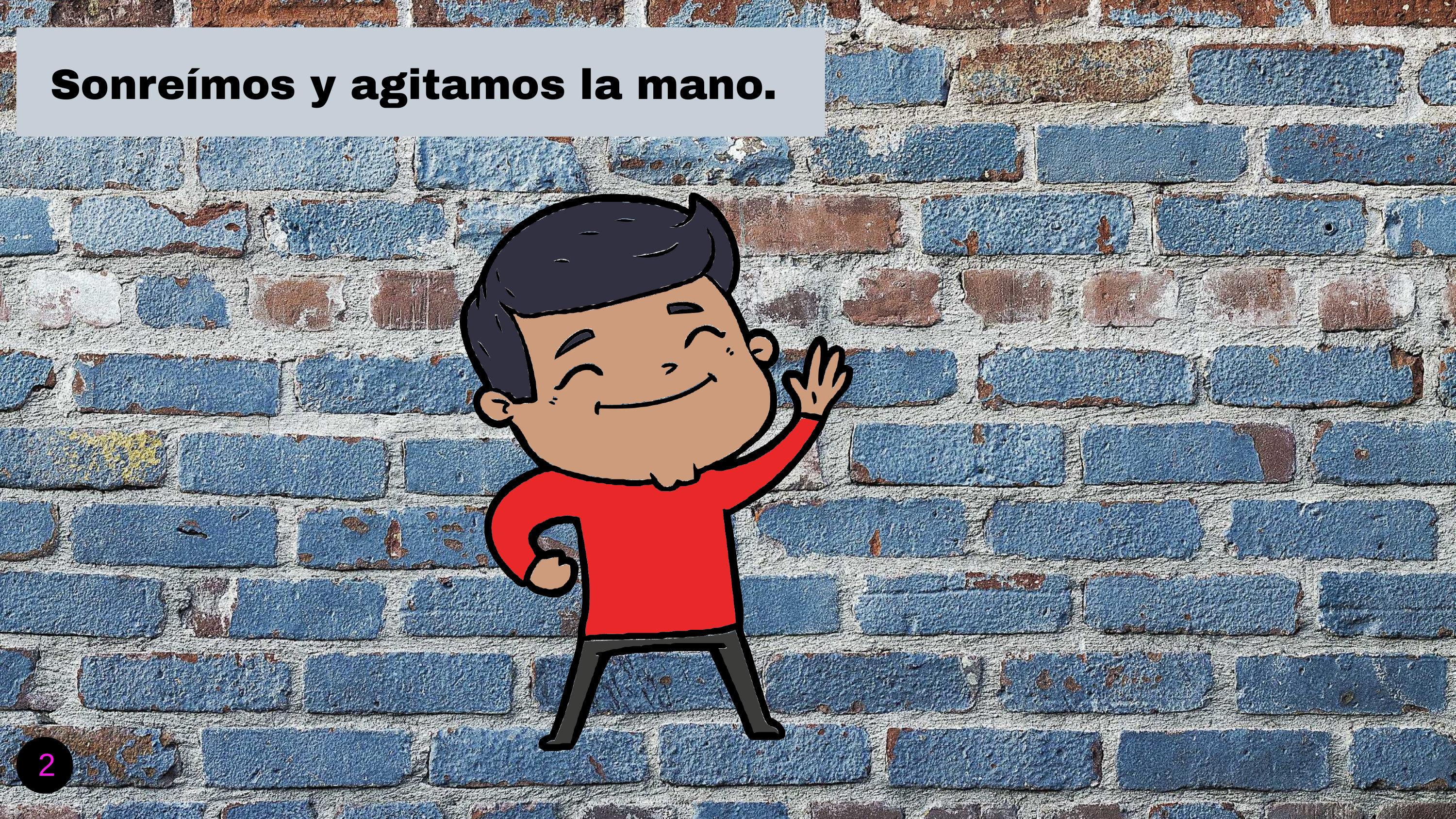

# Sonreímos y agitamos la mano.

2